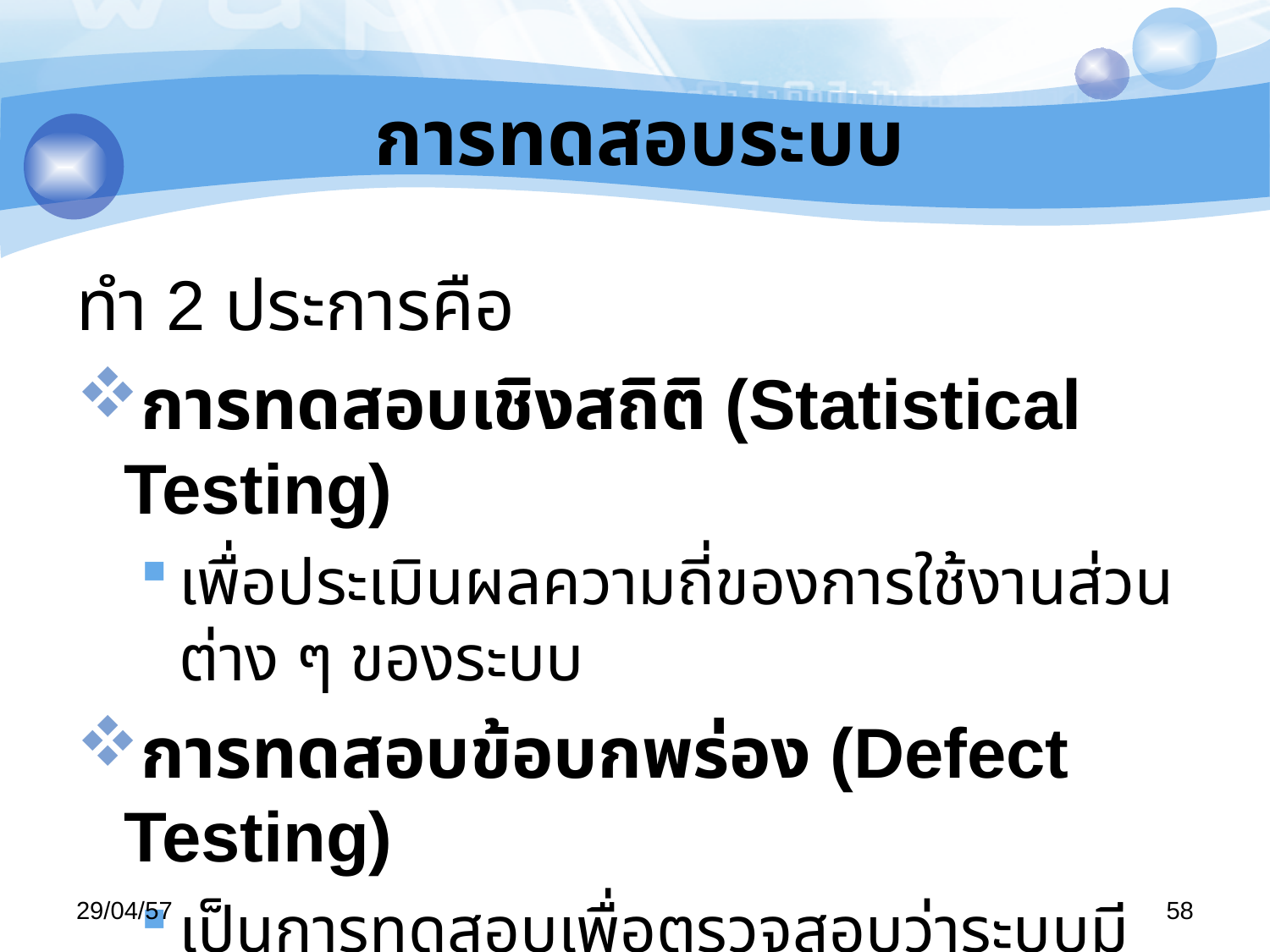

# การทดสอบระบบ
ทำ 2 ประการคือ
การทดสอบเชิงสถิติ (Statistical Testing)
เพื่อประเมินผลความถี่ของการใช้งานส่วนต่าง ๆ ของระบบ
การทดสอบข้อบกพร่อง (Defect Testing)
เป็นการทดสอบเพื่อตรวจสอบว่าระบบมีข้อบกพร่องผิดพลาดที่จุดใดบ้าง
29/04/57
58